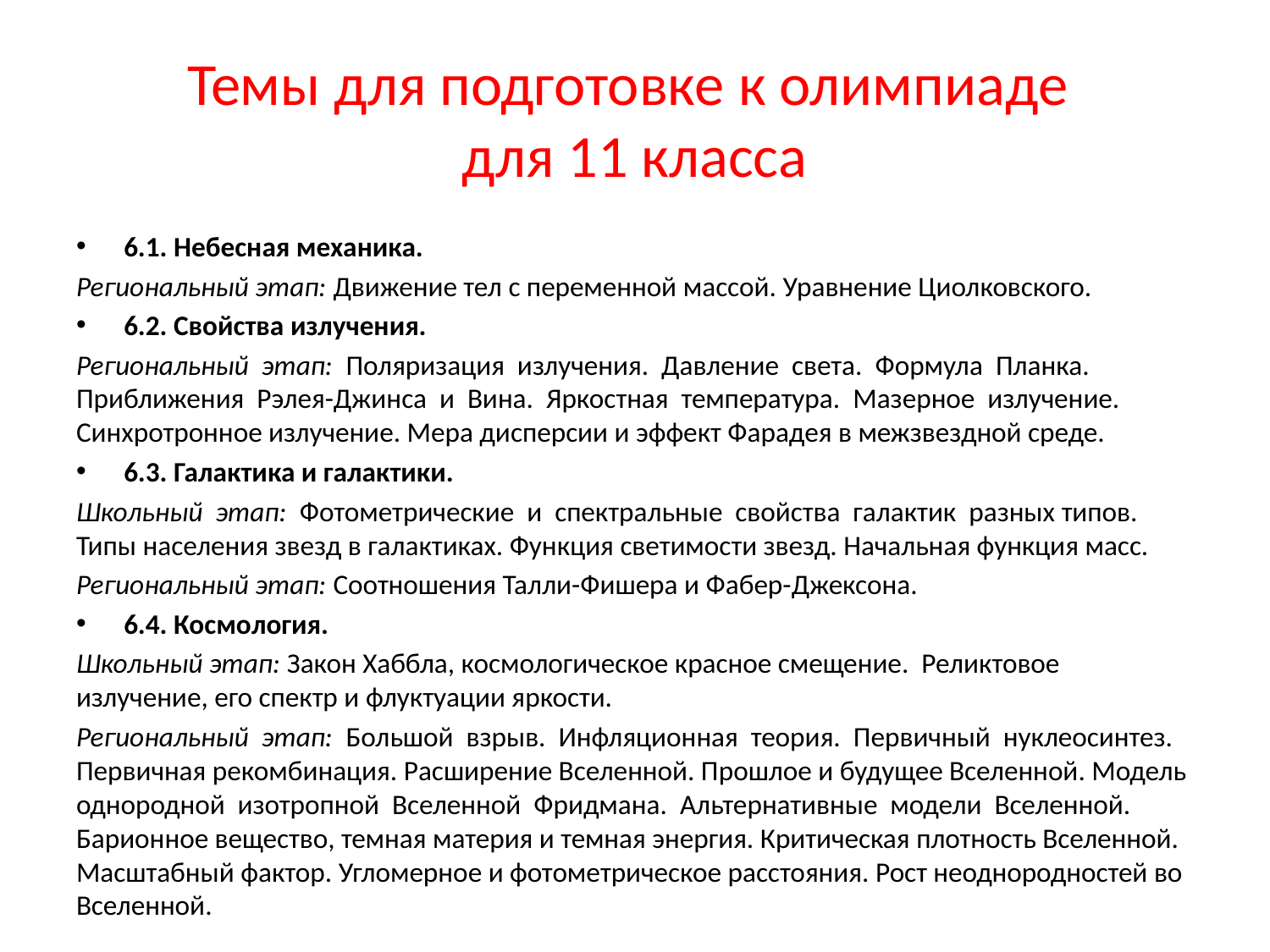

# Темы для подготовке к олимпиаде для 11 класса
6.1. Небесная механика.
Региональный этап: Движение тел с переменной массой. Уравнение Циолковского.
6.2. Свойства излучения.
Региональный  этап:  Поляризация  излучения.  Давление  света.  Формула  Планка. Приближения  Рэлея-Джинса  и  Вина.  Яркостная  температура.  Мазерное  излучение. Синхротронное излучение. Мера дисперсии и эффект Фарадея в межзвездной среде.
6.3. Галактика и галактики.
Школьный  этап:  Фотометрические  и  спектральные  свойства  галактик  разных типов.  Типы населения звезд в галактиках. Функция светимости звезд. Начальная функция масс.
Региональный этап: Соотношения Талли-Фишера и Фабер-Джексона.
6.4. Космология.
Школьный этап: Закон Хаббла, космологическое красное смещение.  Реликтовое излучение, его спектр и флуктуации яркости.
Региональный  этап:  Большой  взрыв.  Инфляционная  теория.  Первичный  нуклеосинтез. Первичная рекомбинация. Расширение Вселенной. Прошлое и будущее Вселенной. Модель однородной  изотропной  Вселенной  Фридмана.  Альтернативные  модели  Вселенной. Барионное вещество, темная материя и темная энергия. Критическая плотность Вселенной. Масштабный фактор. Угломерное и фотометрическое расстояния. Рост неоднородностей во Вселенной.